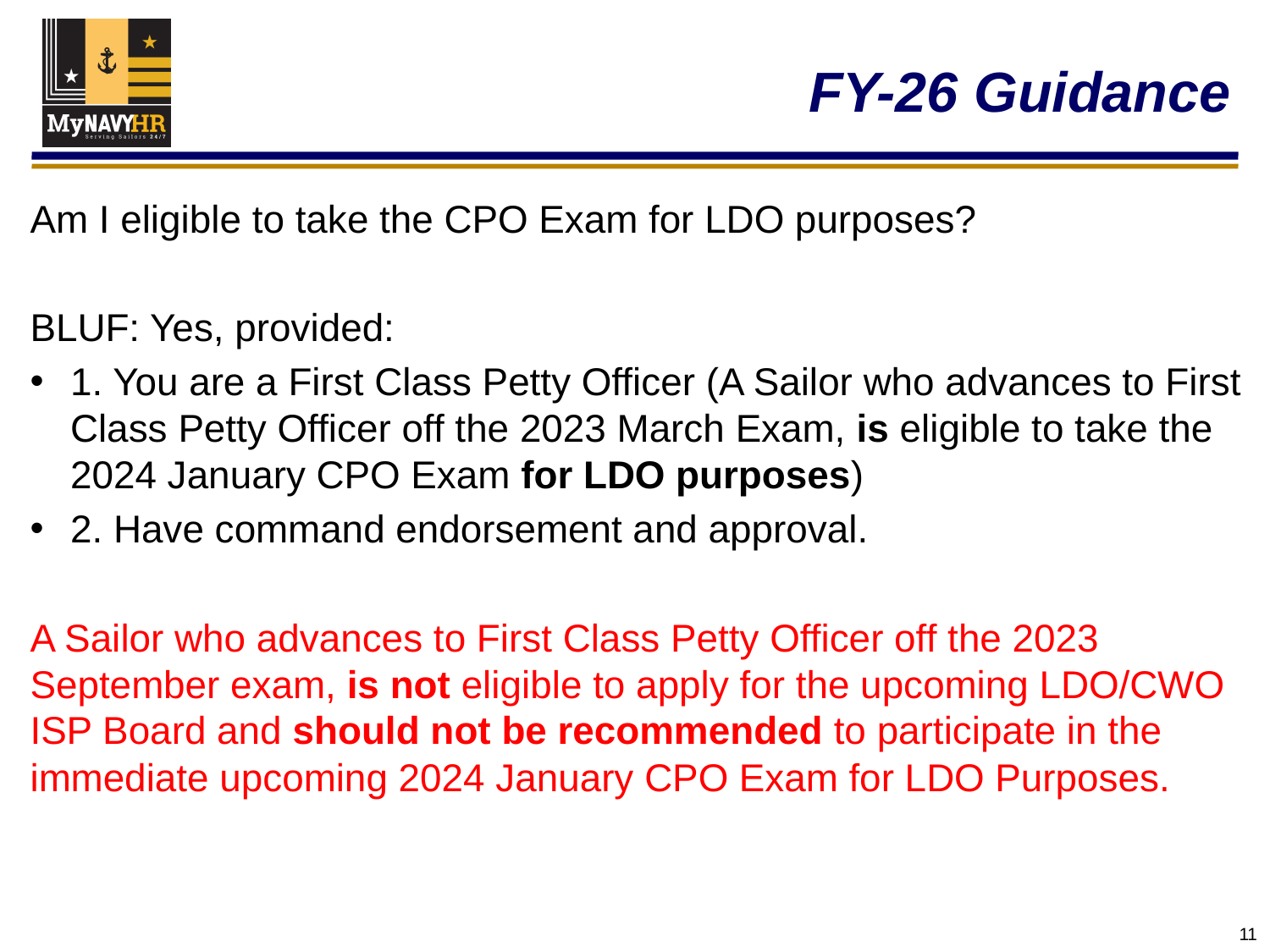

# FY-26 Guidance
Am I eligible to take the CPO Exam for LDO purposes?

BLUF: Yes, provided:
1. You are a First Class Petty Officer (A Sailor who advances to First Class Petty Officer off the 2023 March Exam, is eligible to take the 2024 January CPO Exam for LDO purposes)
2. Have command endorsement and approval.

A Sailor who advances to First Class Petty Officer off the 2023 September exam, is not eligible to apply for the upcoming LDO/CWO ISP Board and should not be recommended to participate in the immediate upcoming 2024 January CPO Exam for LDO Purposes.
11